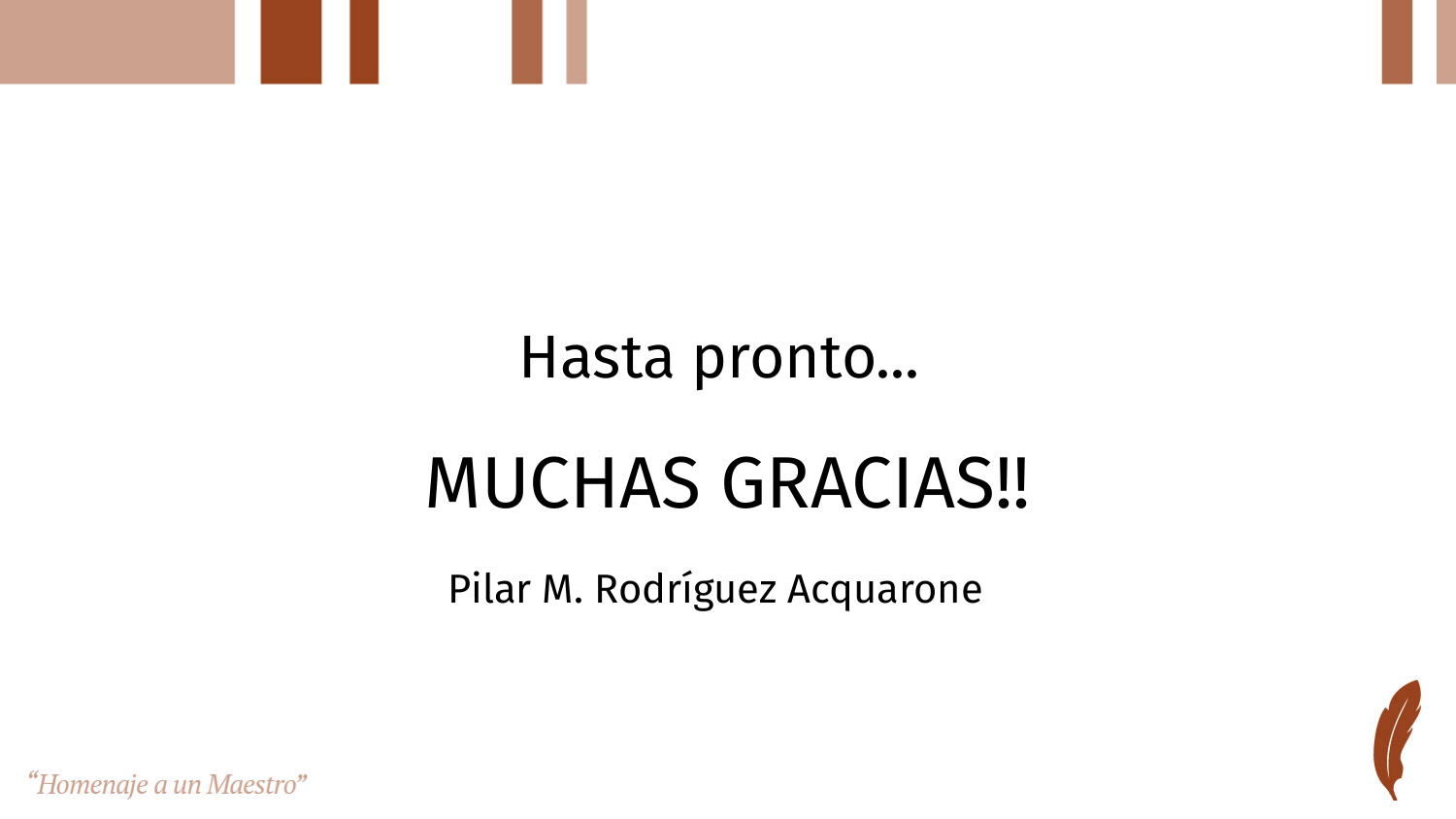

#

Hasta pronto...
MUCHAS GRACIAS!!
                 Pilar M. Rodríguez Acquarone